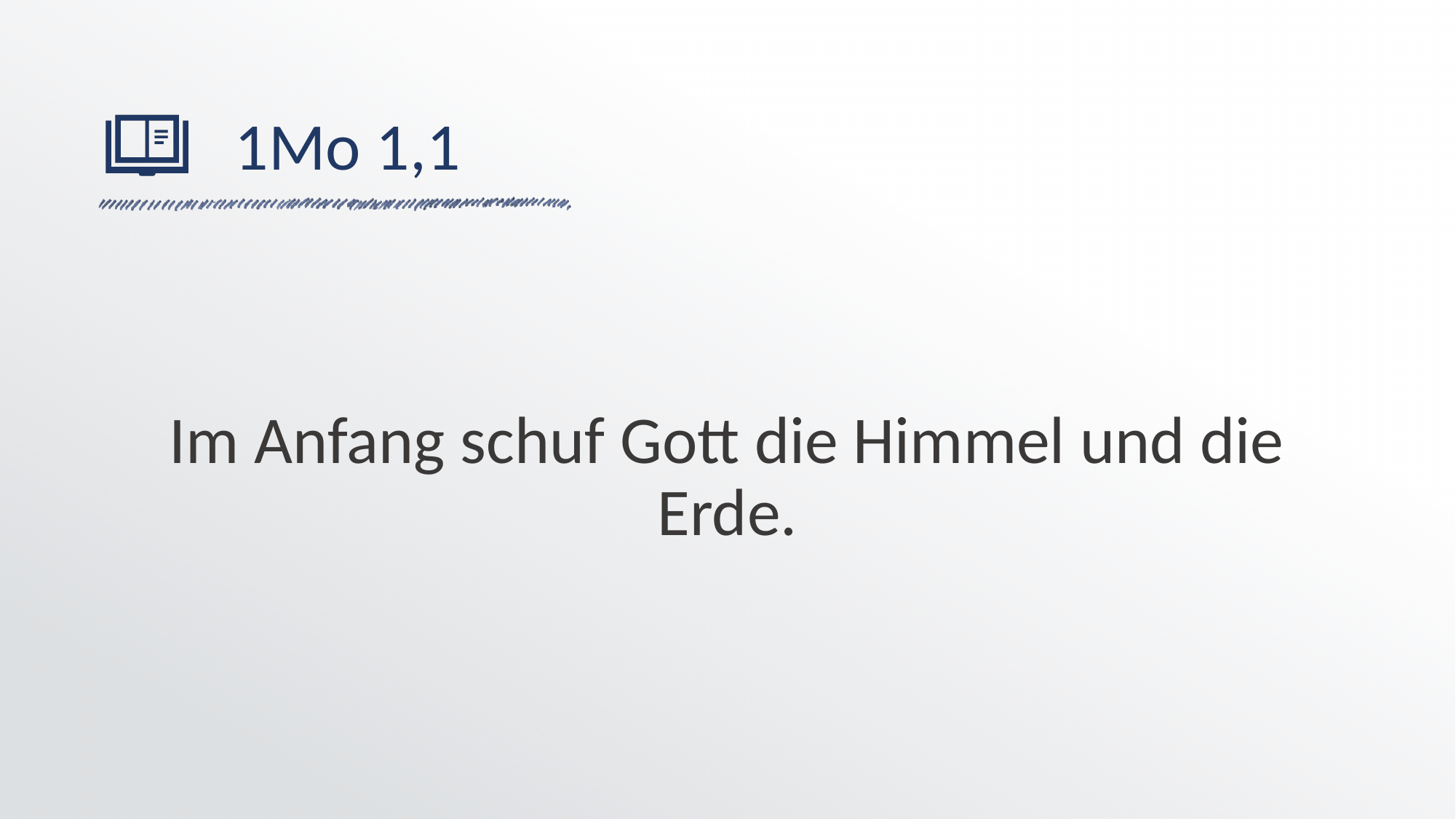

# 1Mo 1,1
Im Anfang schuf Gott die Himmel und die Erde.